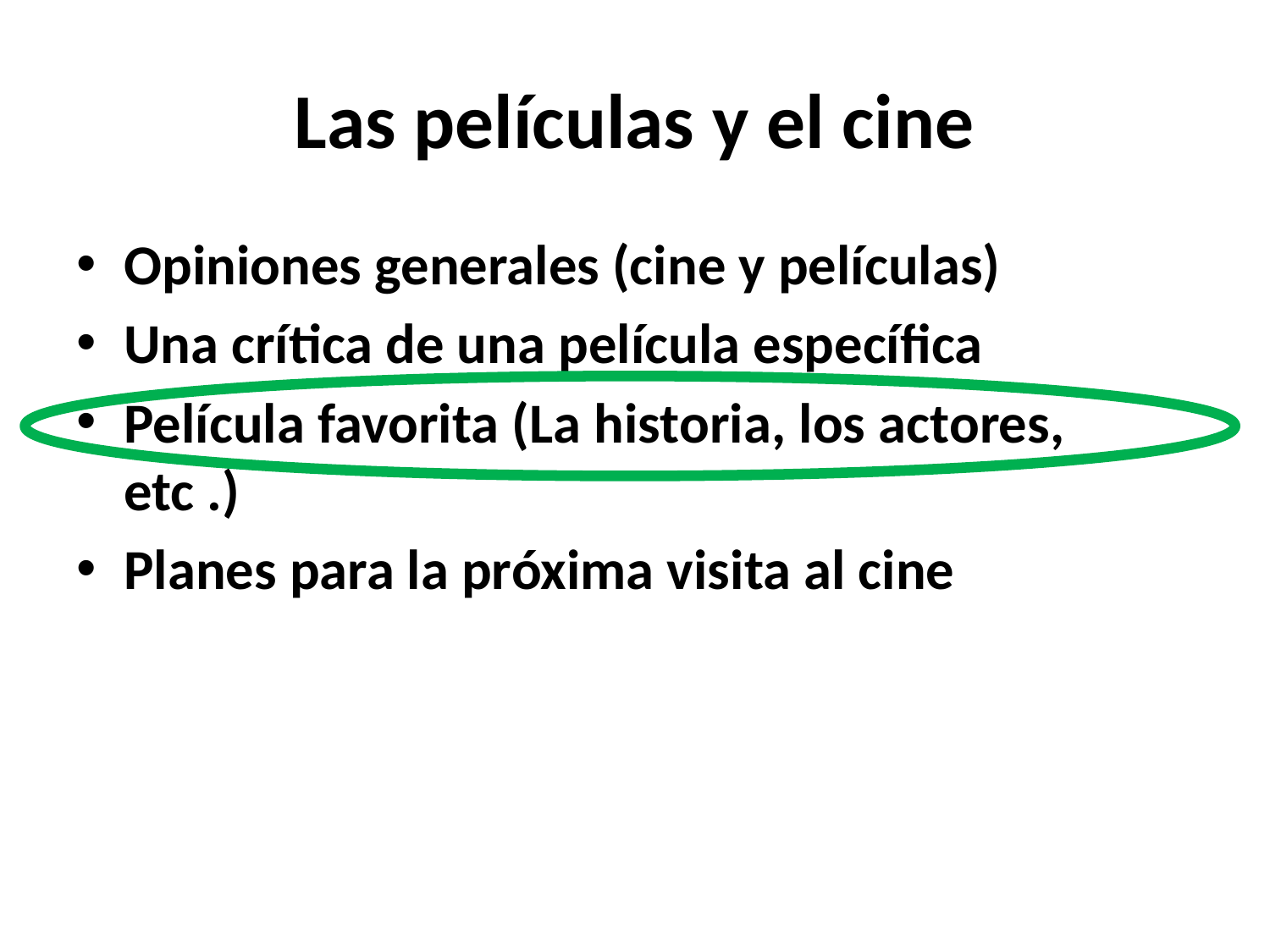

# Las películas y el cine
Opiniones generales (cine y películas)
Una crítica de una película específica
Película favorita (La historia, los actores, etc .)
Planes para la próxima visita al cine